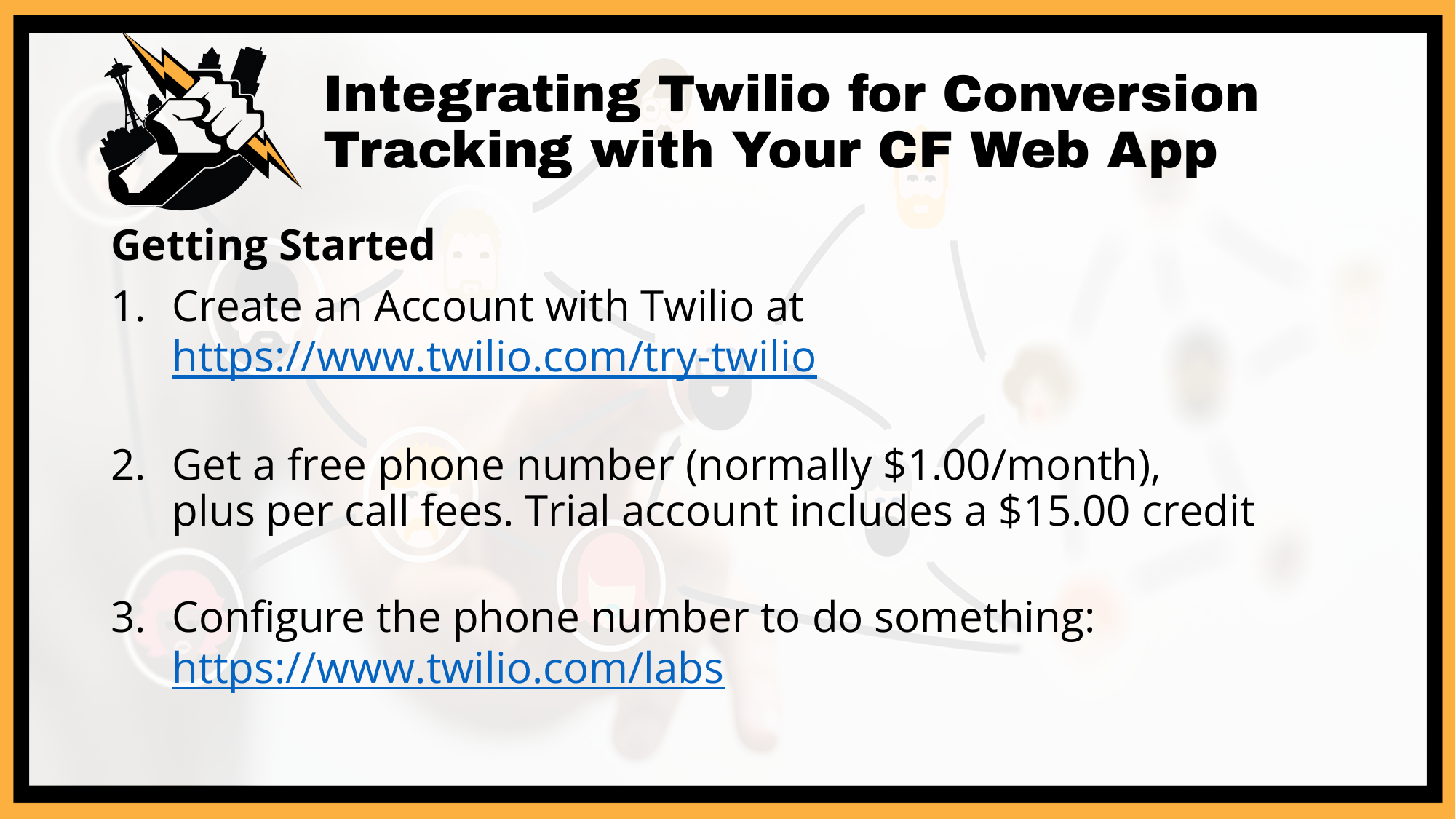

# Integrating Twilio for Conversion Tracking with Your CF Web App
Getting Started
Create an Account with Twilio at https://www.twilio.com/try-twilio
Get a free phone number (normally $1.00/month),
plus per call fees. Trial account includes a $15.00 credit
Configure the phone number to do something:
https://www.twilio.com/labs